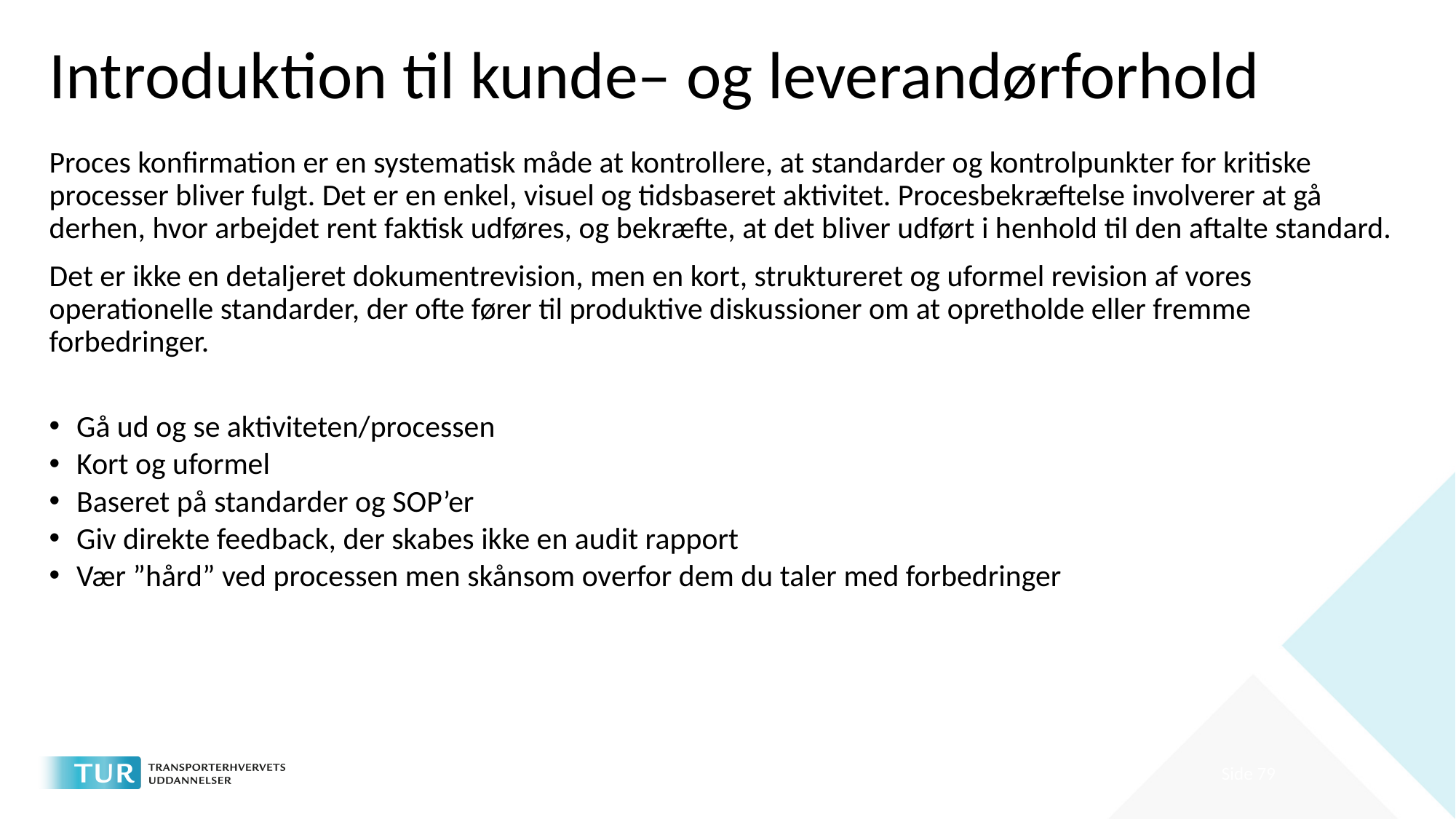

# Introduktion til kunde– og leverandørforhold
Proces konfirmation er en systematisk måde at kontrollere, at standarder og kontrolpunkter for kritiske processer bliver fulgt. Det er en enkel, visuel og tidsbaseret aktivitet. Procesbekræftelse involverer at gå derhen, hvor arbejdet rent faktisk udføres, og bekræfte, at det bliver udført i henhold til den aftalte standard.
Det er ikke en detaljeret dokumentrevision, men en kort, struktureret og uformel revision af vores operationelle standarder, der ofte fører til produktive diskussioner om at opretholde eller fremme forbedringer.

Gå ud og se aktiviteten/processen
Kort og uformel
Baseret på standarder og SOP’er
Giv direkte feedback, der skabes ikke en audit rapport
Vær ”hård” ved processen men skånsom overfor dem du taler med forbedringer